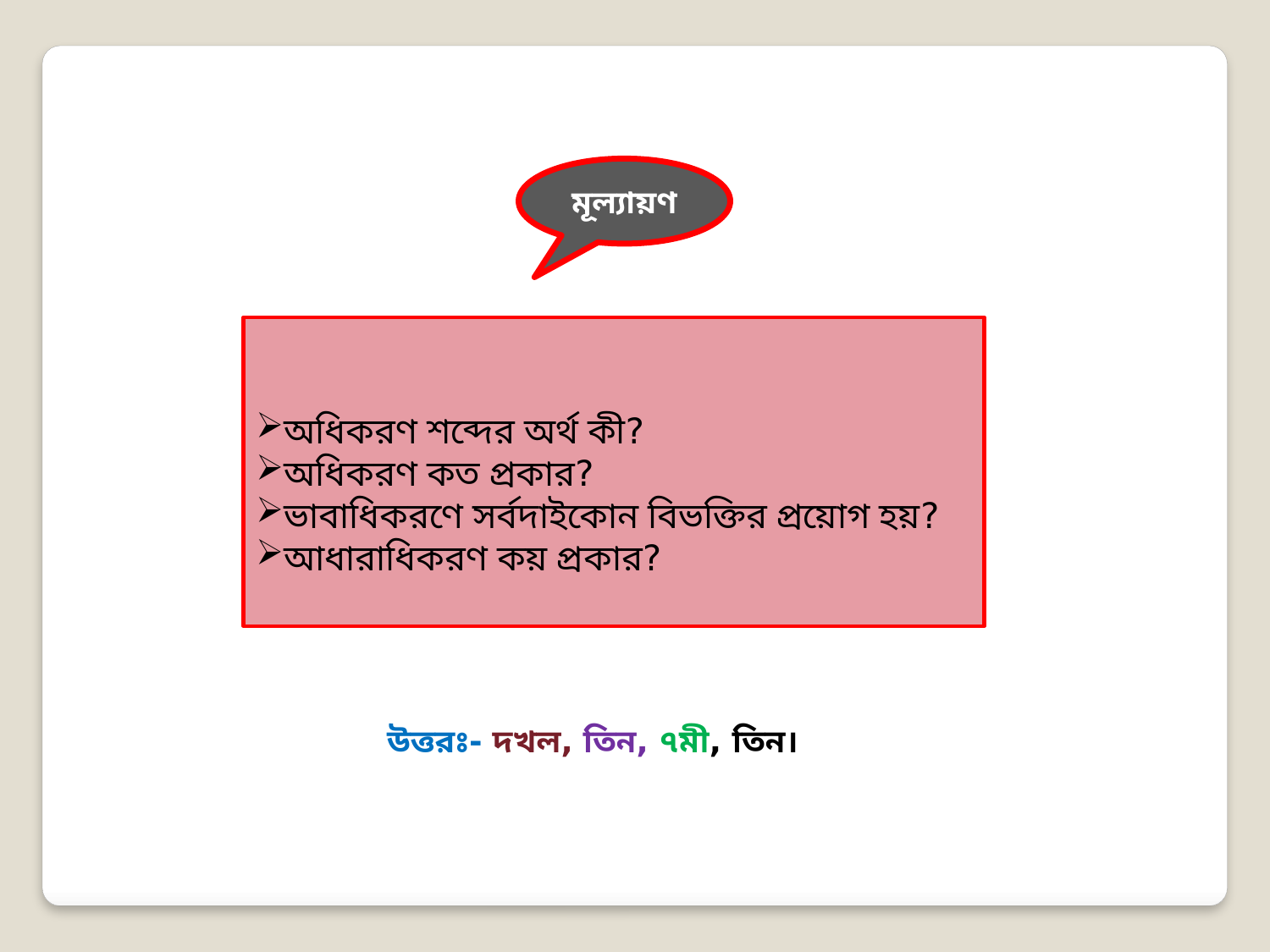

মূল্যায়ণ

অধিকরণ শব্দের অর্থ কী?
অধিকরণ কত প্রকার?
ভাবাধিকরণে সর্বদাইকোন বিভক্তির প্রয়োগ হয়?
আধারাধিকরণ কয় প্রকার?

উত্তরঃ- দখল, তিন, ৭মী, তিন।